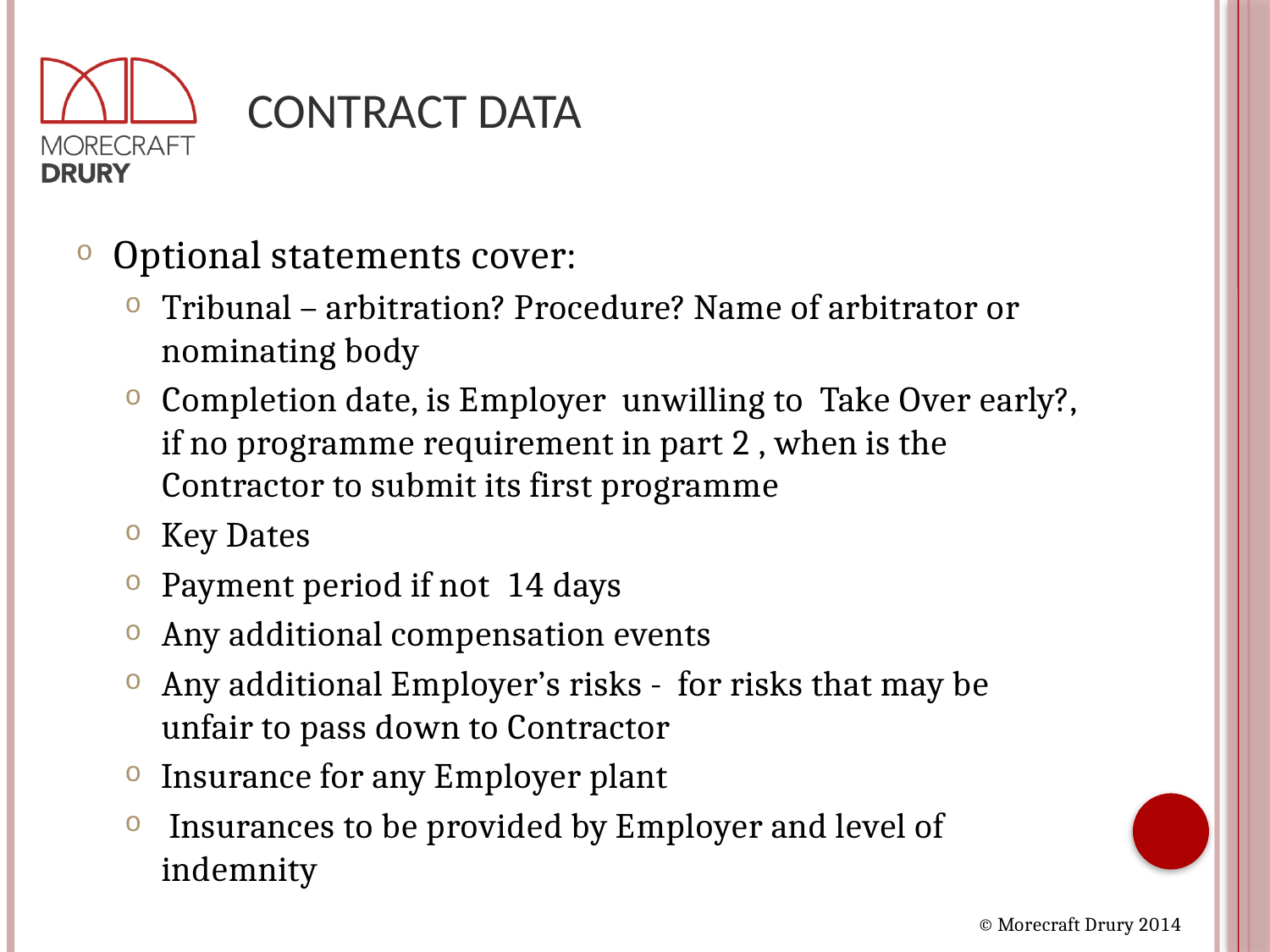

# Contract Data
Optional statements cover:
Tribunal – arbitration? Procedure? Name of arbitrator or nominating body
Completion date, is Employer  unwilling to  Take Over early?, if no programme requirement in part 2 , when is the Contractor to submit its first programme
Key Dates
Payment period if not  14 days
Any additional compensation events
Any additional Employer’s risks -  for risks that may be unfair to pass down to Contractor
Insurance for any Employer plant
 Insurances to be provided by Employer and level of indemnity